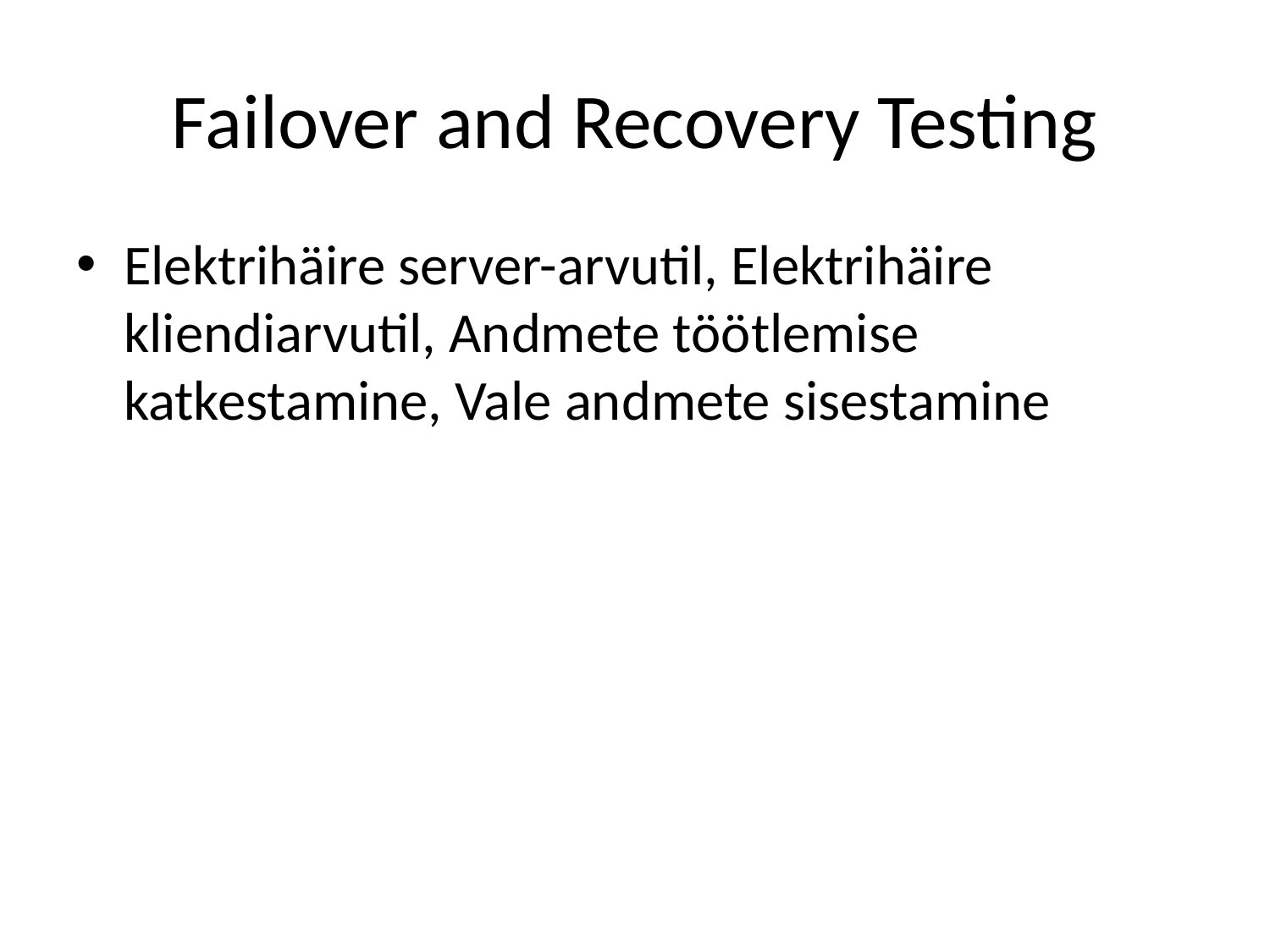

# Failover and Recovery Testing
Elektrihäire server-arvutil, Elektrihäire kliendiarvutil, Andmete töötlemise katkestamine, Vale andmete sisestamine